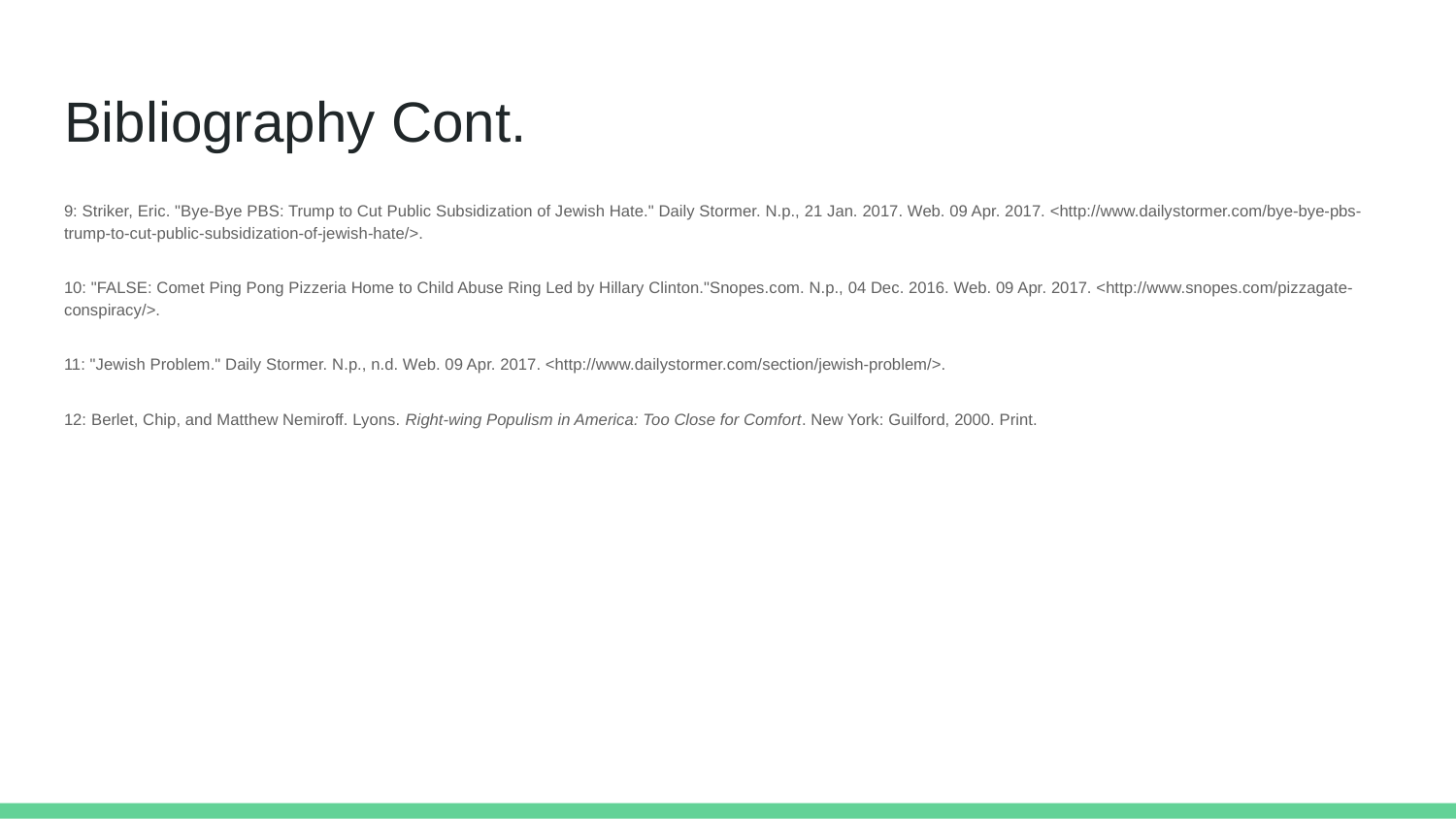

# Bibliography Cont.
9: Striker, Eric. "Bye-Bye PBS: Trump to Cut Public Subsidization of Jewish Hate." Daily Stormer. N.p., 21 Jan. 2017. Web. 09 Apr. 2017. <http://www.dailystormer.com/bye-bye-pbs-trump-to-cut-public-subsidization-of-jewish-hate/>.
10: "FALSE: Comet Ping Pong Pizzeria Home to Child Abuse Ring Led by Hillary Clinton."Snopes.com. N.p., 04 Dec. 2016. Web. 09 Apr. 2017. <http://www.snopes.com/pizzagate-conspiracy/>.
11: "Jewish Problem." Daily Stormer. N.p., n.d. Web. 09 Apr. 2017. <http://www.dailystormer.com/section/jewish-problem/>.
12: Berlet, Chip, and Matthew Nemiroff. Lyons. Right-wing Populism in America: Too Close for Comfort. New York: Guilford, 2000. Print.